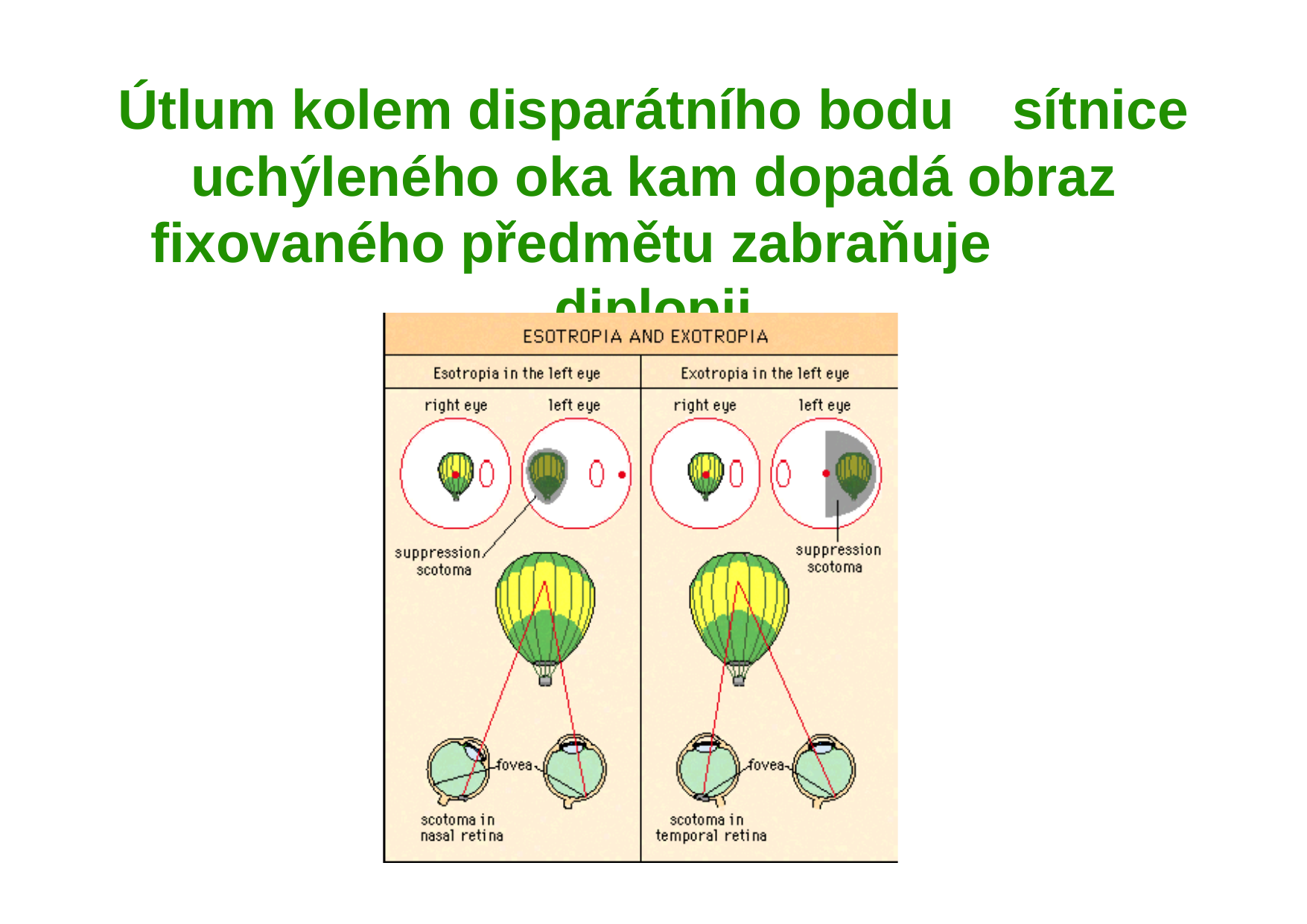

# Útlum kolem disparátního bodu	sítnice  uchýleného oka kam dopadá obraz  fixovaného předmětu zabraňuje		diplopii